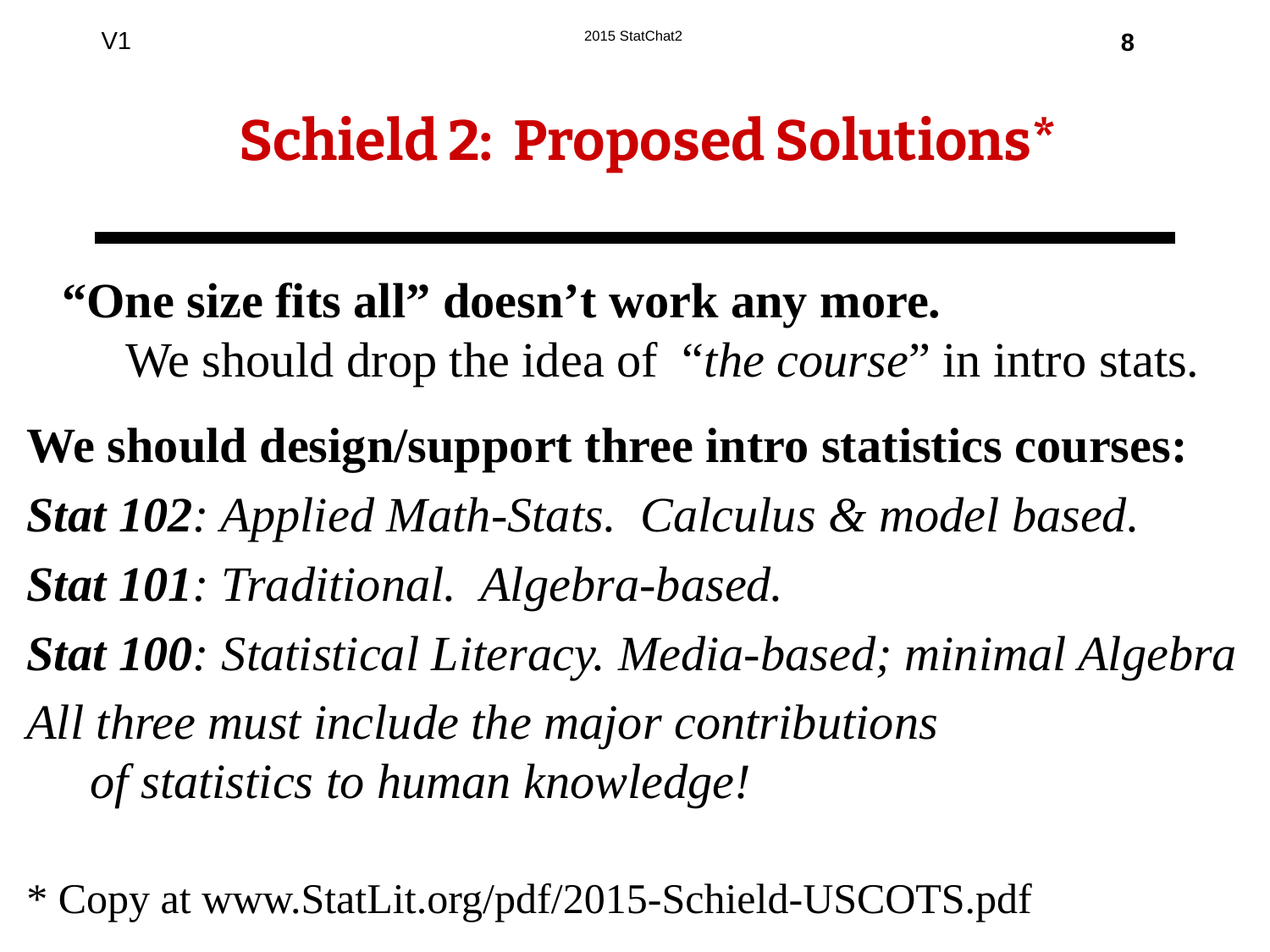

8
Schield 2:  Proposed Solutions*
“One size fits all” doesn’t work any more.
We should drop the idea of  “the course” in intro stats.

We should design/support three intro statistics courses:
Stat 102: Applied Math-Stats.  Calculus & model based.
Stat 101: Traditional.  Algebra-based.
Stat 100: Statistical Literacy. Media-based; minimal Algebra
All three must include the major contributions
of statistics to human knowledge!

* Copy at www.StatLit.org/pdf/2015-Schield-USCOTS.pdf